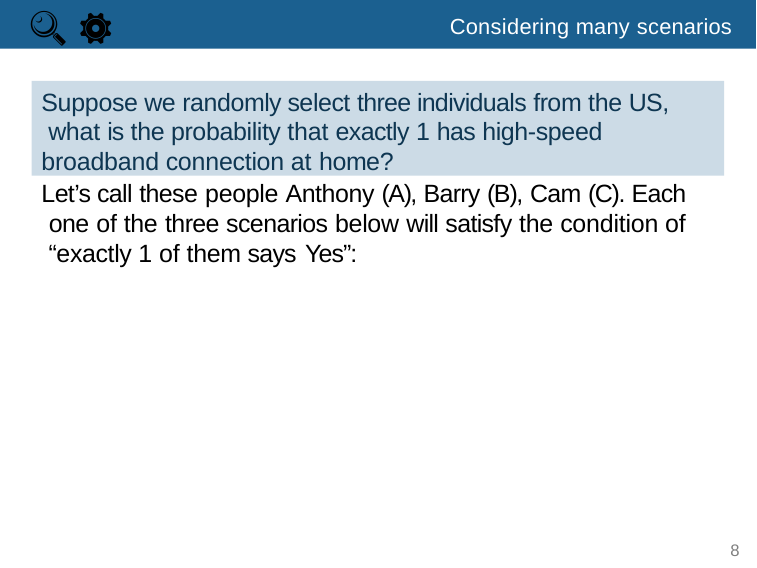

🔍 ⚙
# Considering many scenarios
Suppose we randomly select three individuals from the US,  what is the probability that exactly 1 has high-speed  broadband connection at home?
Let’s call these people Anthony (A), Barry (B), Cam (C). Each  one of the three scenarios below will satisfy the condition of  “exactly 1 of them says Yes”:
8